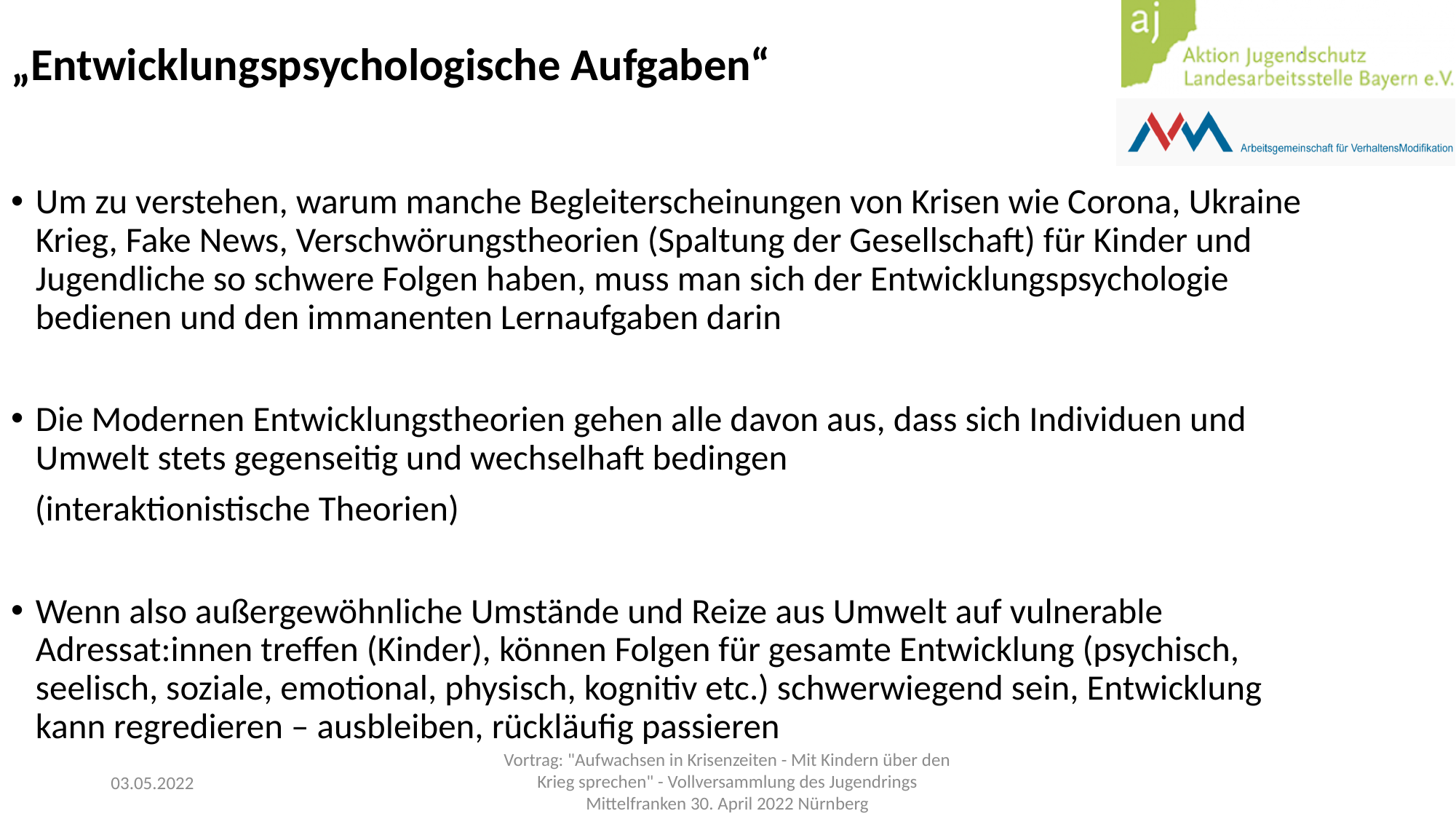

„Entwicklungspsychologische Aufgaben“
Um zu verstehen, warum manche Begleiterscheinungen von Krisen wie Corona, Ukraine Krieg, Fake News, Verschwörungstheorien (Spaltung der Gesellschaft) für Kinder und Jugendliche so schwere Folgen haben, muss man sich der Entwicklungspsychologie bedienen und den immanenten Lernaufgaben darin

Die Modernen Entwicklungstheorien gehen alle davon aus, dass sich Individuen und Umwelt stets gegenseitig und wechselhaft bedingen
   (interaktionistische Theorien)

Wenn also außergewöhnliche Umstände und Reize aus Umwelt auf vulnerable Adressat:innen treffen (Kinder), können Folgen für gesamte Entwicklung (psychisch, seelisch, soziale, emotional, physisch, kognitiv etc.) schwerwiegend sein, Entwicklung kann regredieren – ausbleiben, rückläufig passieren

Vortrag: "Aufwachsen in Krisenzeiten - Mit Kindern über den Krieg sprechen" - Vollversammlung des Jugendrings Mittelfranken 30. April 2022 Nürnberg
03.05.2022